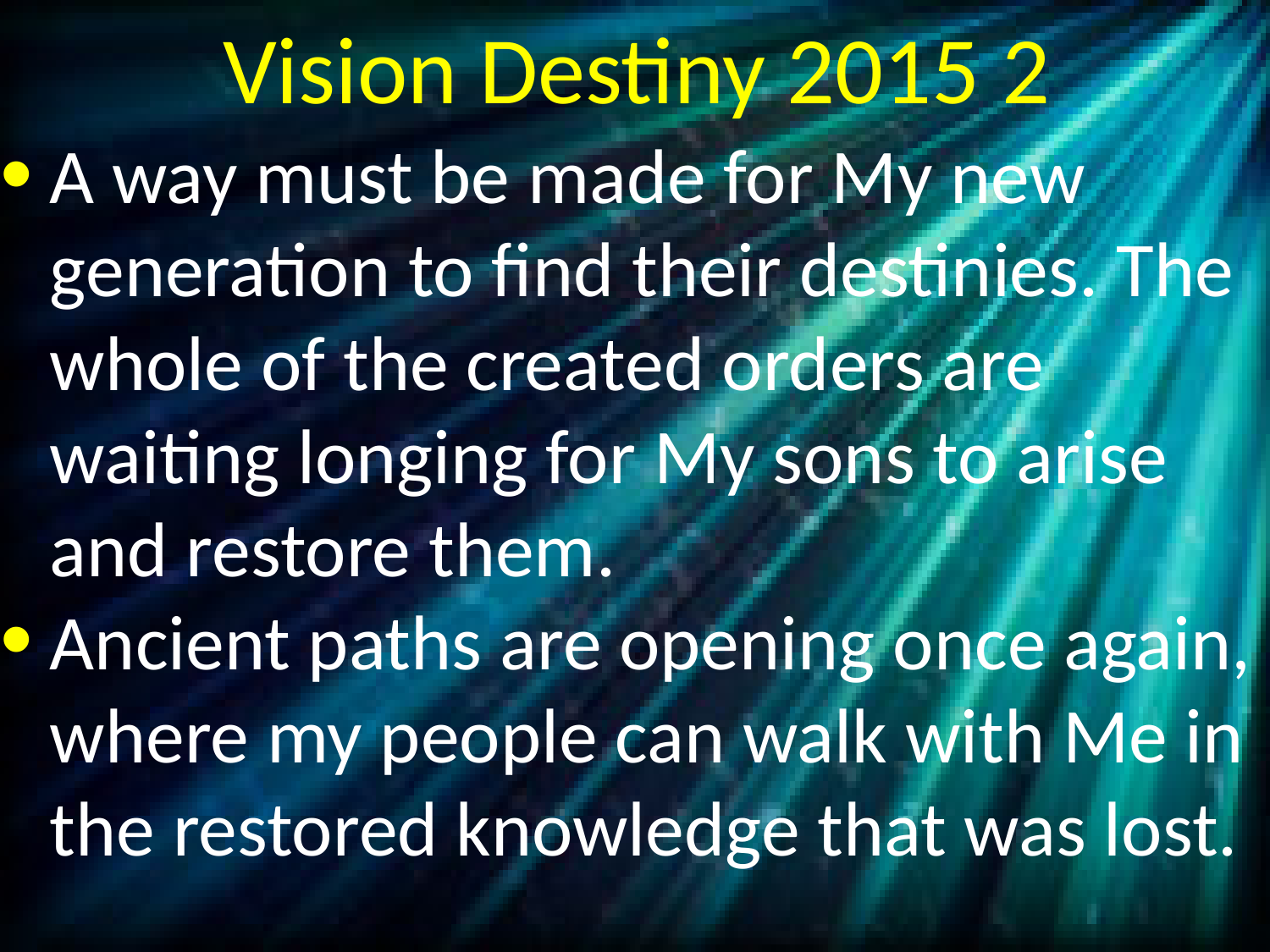

# Vision Destiny 2015 2
A way must be made for My new generation to find their destinies. The whole of the created orders are waiting longing for My sons to arise and restore them.
Ancient paths are opening once again, where my people can walk with Me in the restored knowledge that was lost.